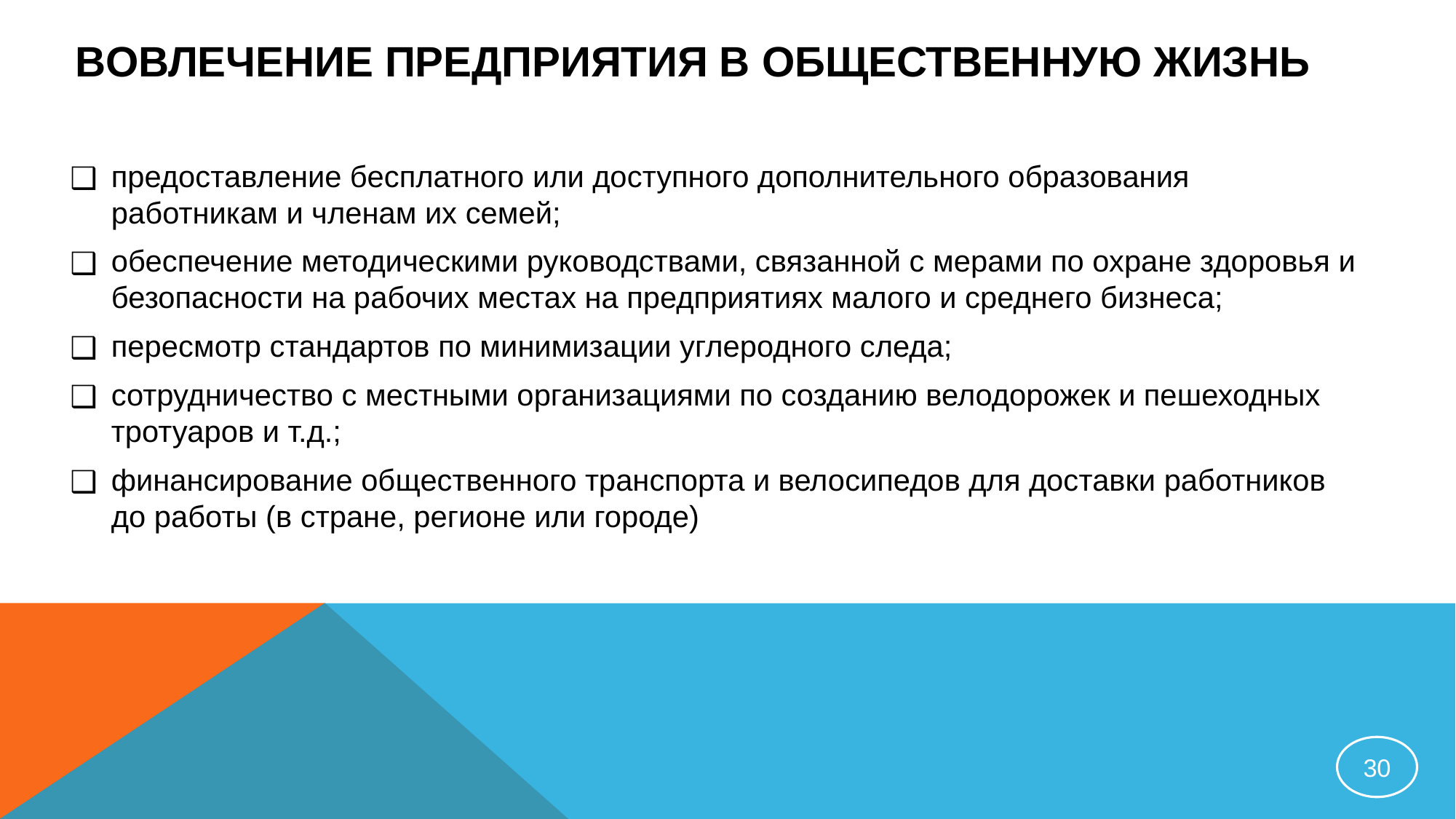

# BОВЛЕЧЕНИЕ ПРЕДПРИЯТИЯ В ОБЩЕСТВЕННУЮ ЖИЗНЬ
предоставление бесплатного или доступного дополнительного образования работникам и членам их семей;
обеспечение методическими руководствами, связанной с мерами по охране здоровья и безопасности на рабочих местах на предприятиях малого и среднего бизнеса;
пересмотр стандартов по минимизации углеродного следа;
сотрудничество с местными организациями по созданию велодорожек и пешеходных тротуаров и т.д.;
финансирование общественного транспорта и велосипедов для доставки работников до работы (в стране, регионе или городе)
30